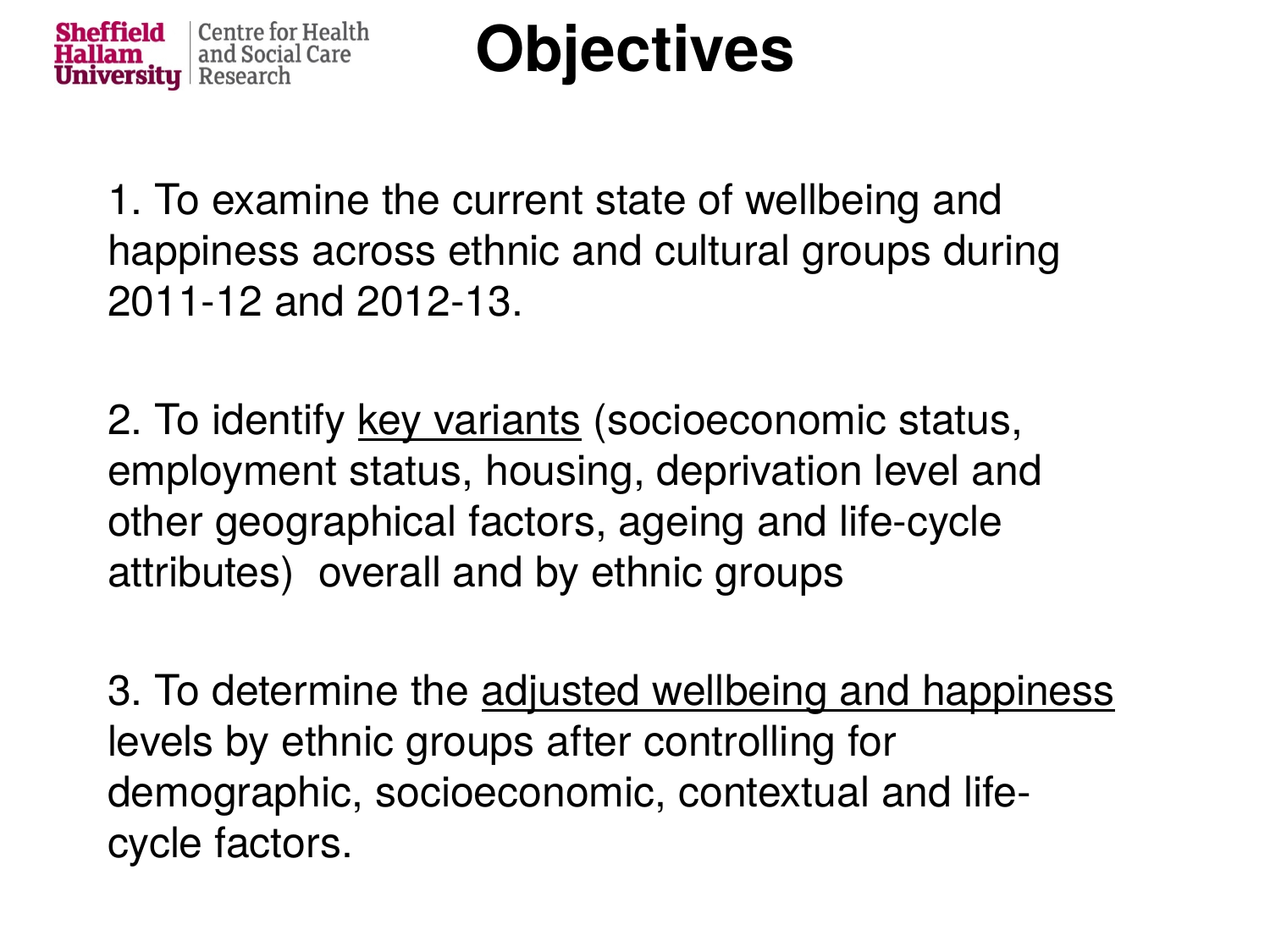

# Objectives
1. To examine the current state of wellbeing and happiness across ethnic and cultural groups during 2011-12 and 2012-13.

2. To identify key variants (socioeconomic status, employment status, housing, deprivation level and other geographical factors, ageing and life-cycle attributes)  overall and by ethnic groups

3. To determine the adjusted wellbeing and happiness levels by ethnic groups after controlling for demographic, socioeconomic, contextual and life-cycle factors.